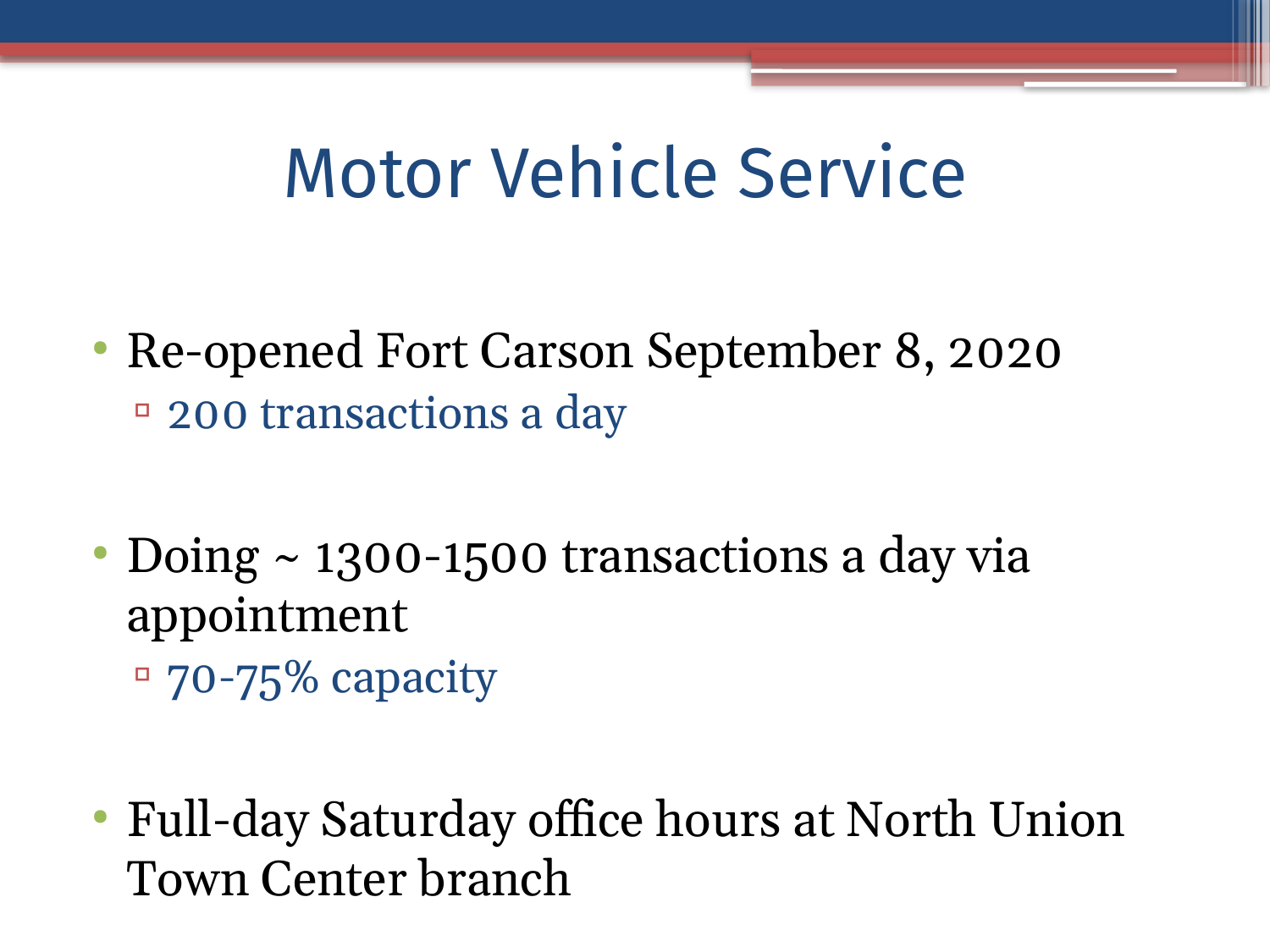

# Motor Vehicle Service
Re-opened Fort Carson September 8, 2020
200 transactions a day

Doing ~ 1300-1500 transactions a day via appointment
70-75% capacity

Full-day Saturday office hours at North Union Town Center branch